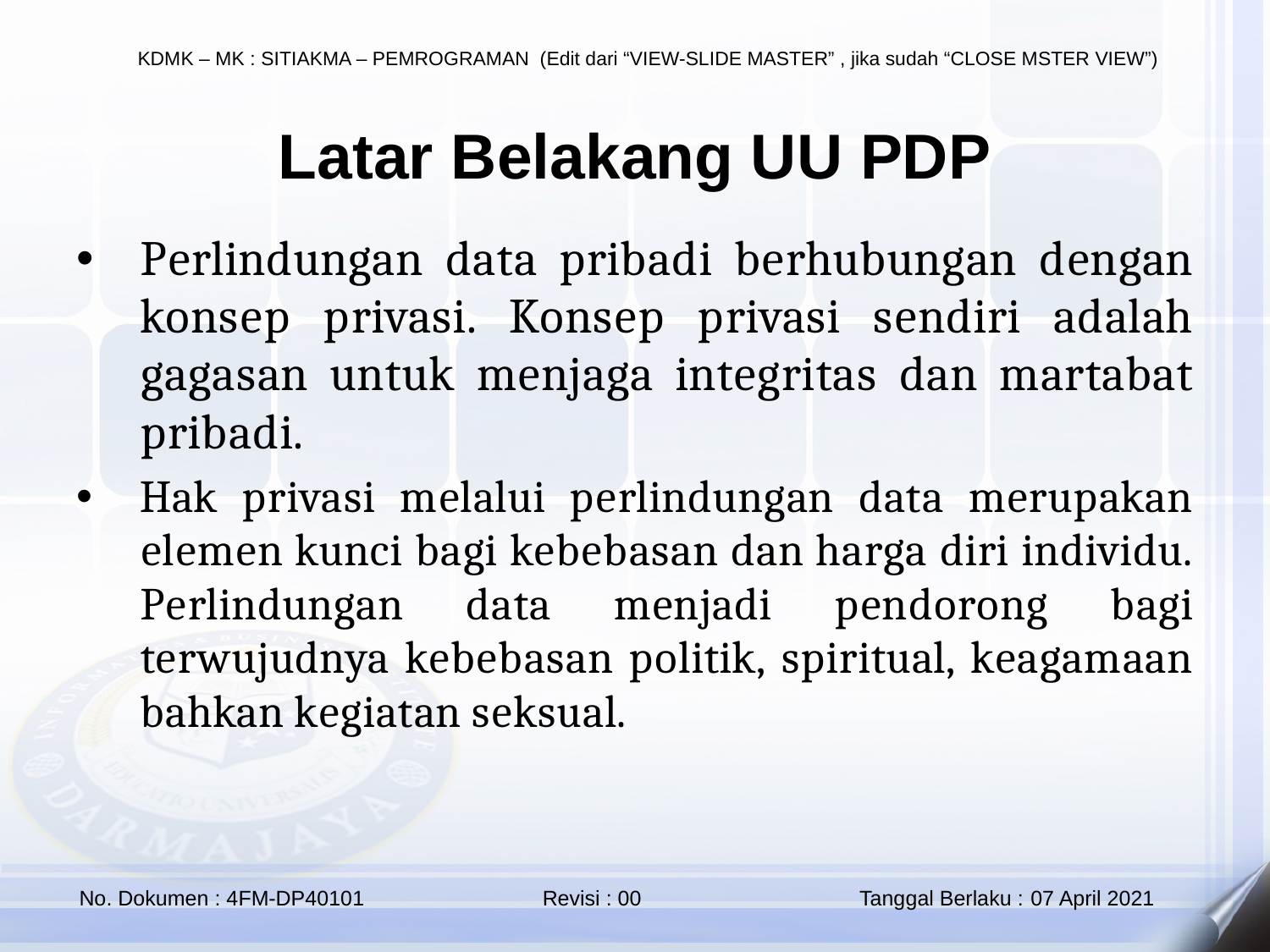

Latar Belakang UU PDP
Perlindungan data pribadi berhubungan dengan konsep privasi. Konsep privasi sendiri adalah gagasan untuk menjaga integritas dan martabat pribadi.
Hak privasi melalui perlindungan data merupakan elemen kunci bagi kebebasan dan harga diri individu. Perlindungan data menjadi pendorong bagi terwujudnya kebebasan politik, spiritual, keagamaan bahkan kegiatan seksual.